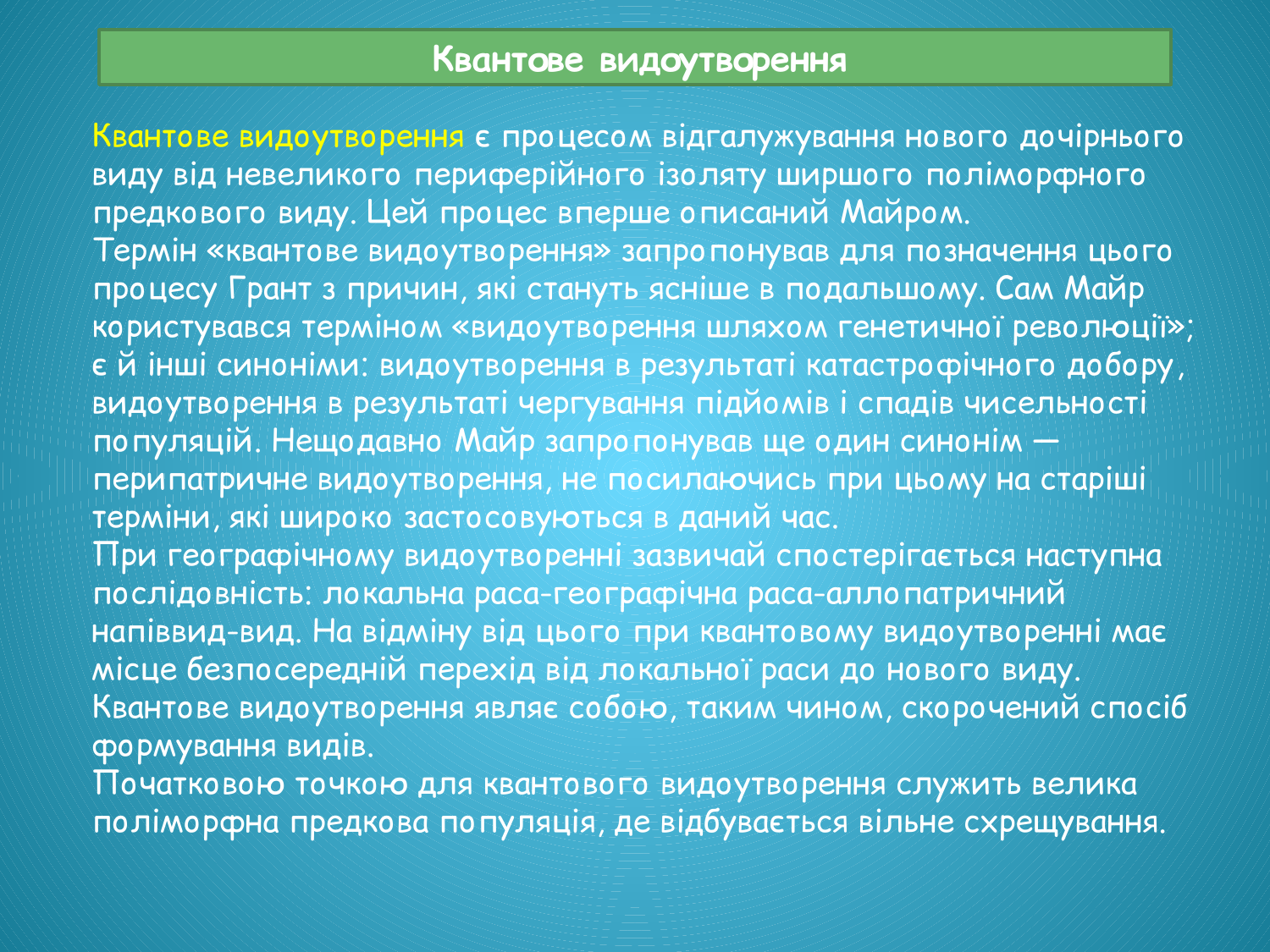

Квантове видоутворення
Квантове видоутворення є процесом відгалужування нового дочірнього виду від невеликого периферійного ізоляту ширшого поліморфного предкового виду. Цей процес вперше описаний Майром.
Термін «квантове видоутворення» запропонував для позначення цього процесу Грант з причин, які стануть ясніше в подальшому. Сам Майр користувався терміном «видоутворення шляхом генетичної революції»; є й інші синоніми: видоутворення в результаті катастрофічного добору, видоутворення в результаті чергування підйомів і спадів чисельності популяцій. Нещодавно Майр запропонував ще один синонім —перипатричне видоутворення, не посилаючись при цьому на старіші терміни, які широко застосовуються в даний час.
При географічному видоутворенні зазвичай спостерігається наступна послідовність: локальна раса-географічна раса-аллопатричний напіввид-вид. На відміну від цього при квантовому видоутворенні має місце безпосередній перехід від локальної раси до нового виду. Квантове видоутворення являє собою, таким чином, скорочений спосіб формування видів.
Початковою точкою для квантового видоутворення служить велика поліморфна предкова популяція, де відбувається вільне схрещування.